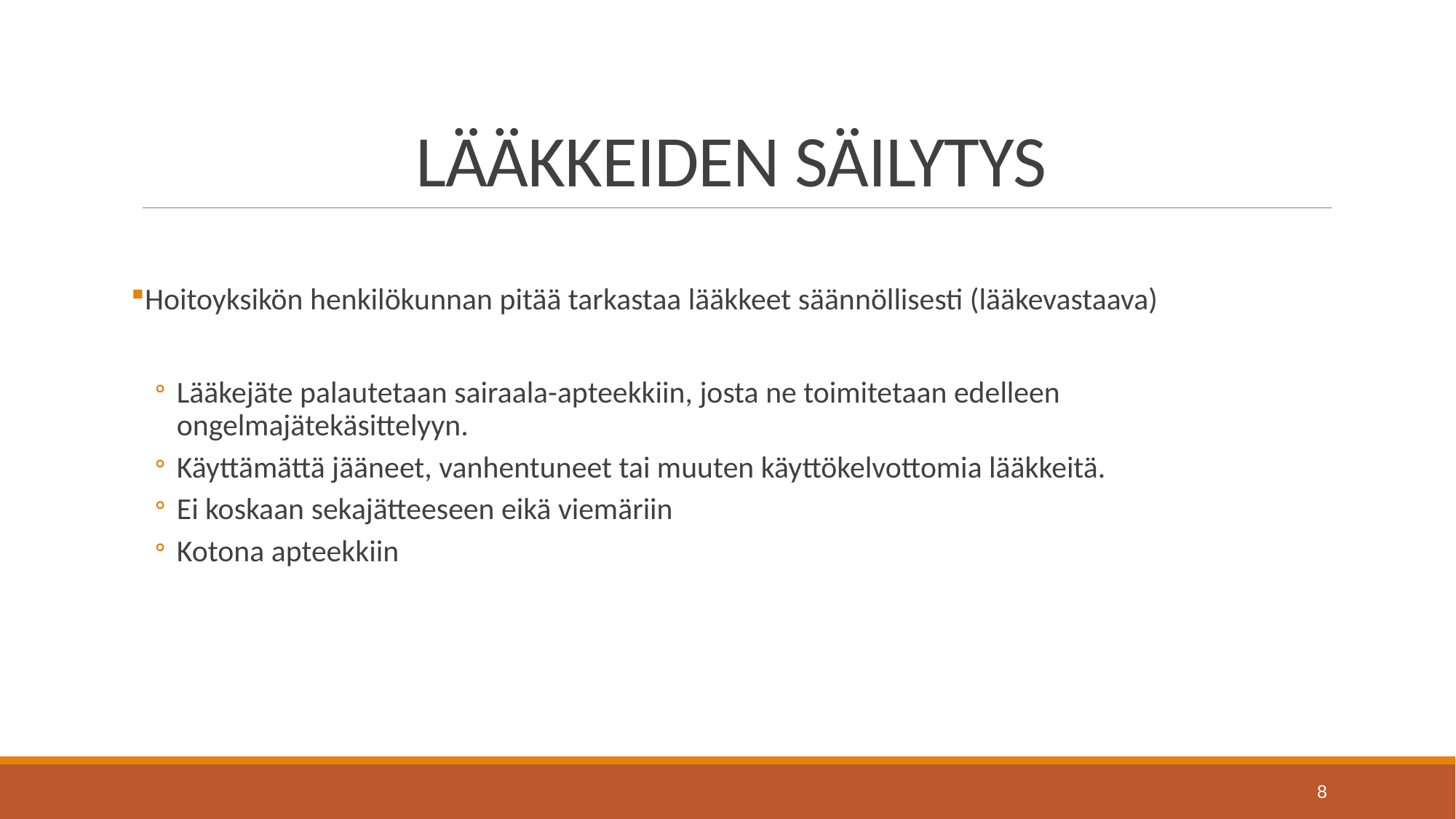

# LÄÄKKEIDEN SÄILYTYS

Hoitoyksikön henkilökunnan pitää tarkastaa lääkkeet säännöllisesti (lääkevastaava)

Lääkejäte palautetaan sairaala-apteekkiin, josta ne toimitetaan edelleen ongelmajätekäsittelyyn.
Käyttämättä jääneet, vanhentuneet tai muuten käyttökelvottomia lääkkeitä.
Ei koskaan sekajätteeseen eikä viemäriin
Kotona apteekkiin
8